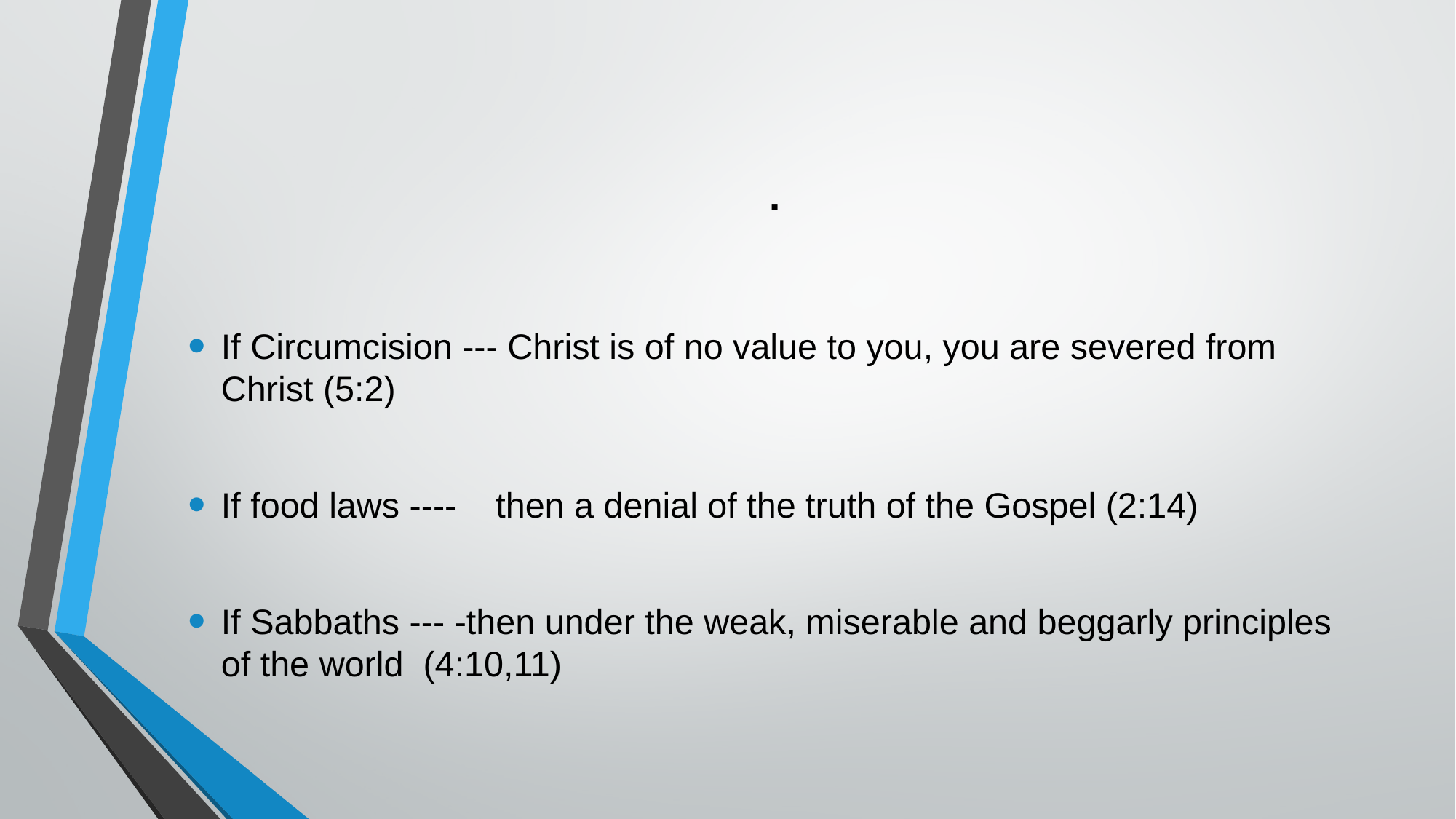

# .
If Circumcision --- Christ is of no value to you, you are severed from Christ (5:2)

If food laws ----    then a denial of the truth of the Gospel (2:14)

If Sabbaths --- -then under the weak, miserable and beggarly principles of the world  (4:10,11)